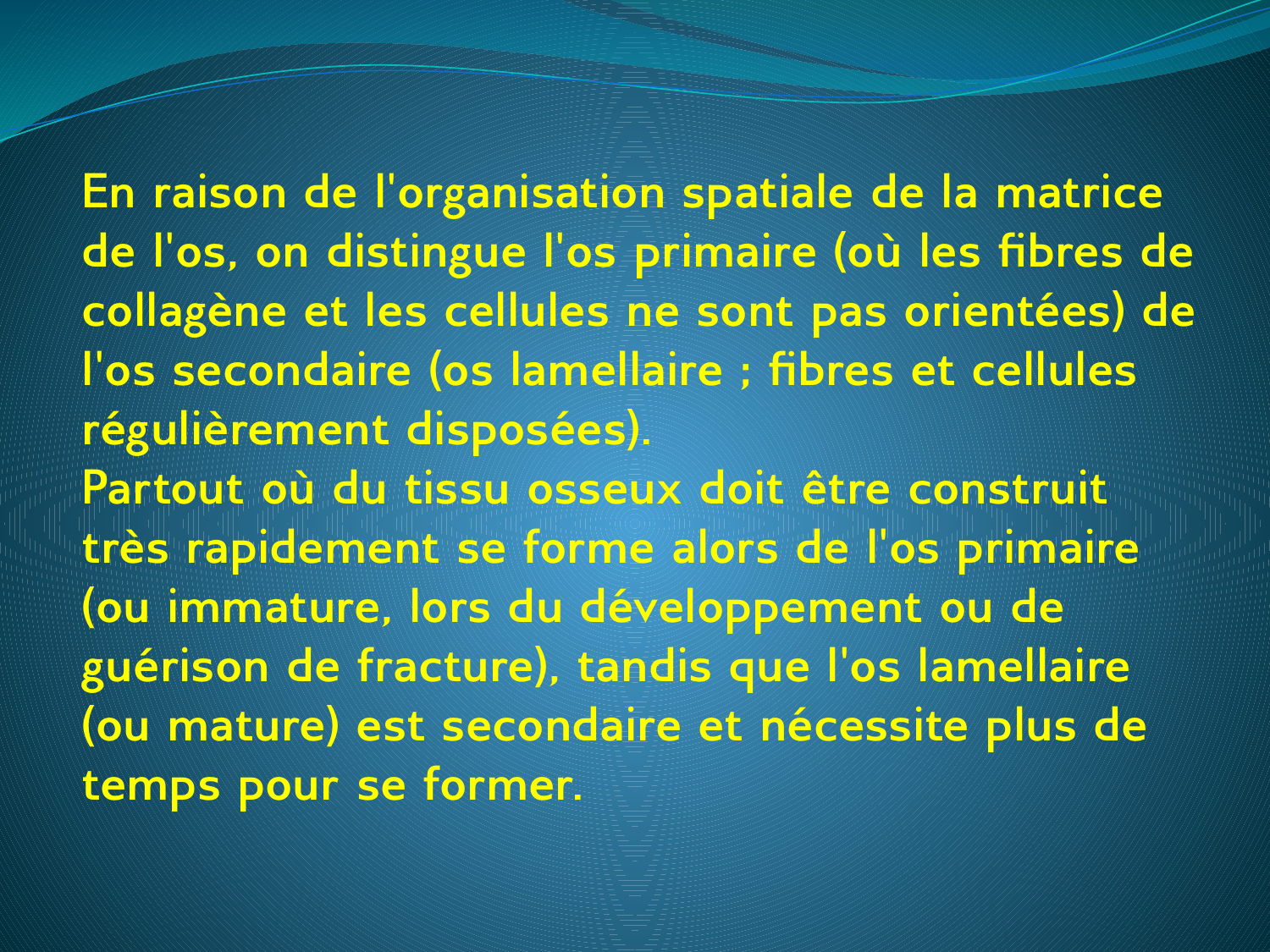

En raison de l'organisation spatiale de la matrice de l'os, on distingue l'os primaire (où les fibres de collagène et les cellules ne sont pas orientées) de l'os secondaire (os lamellaire ; fibres et cellules régulièrement disposées).
Partout où du tissu osseux doit être construit très rapidement se forme alors de l'os primaire (ou immature, lors du développement ou de guérison de fracture), tandis que l'os lamellaire (ou mature) est secondaire et nécessite plus de temps pour se former.